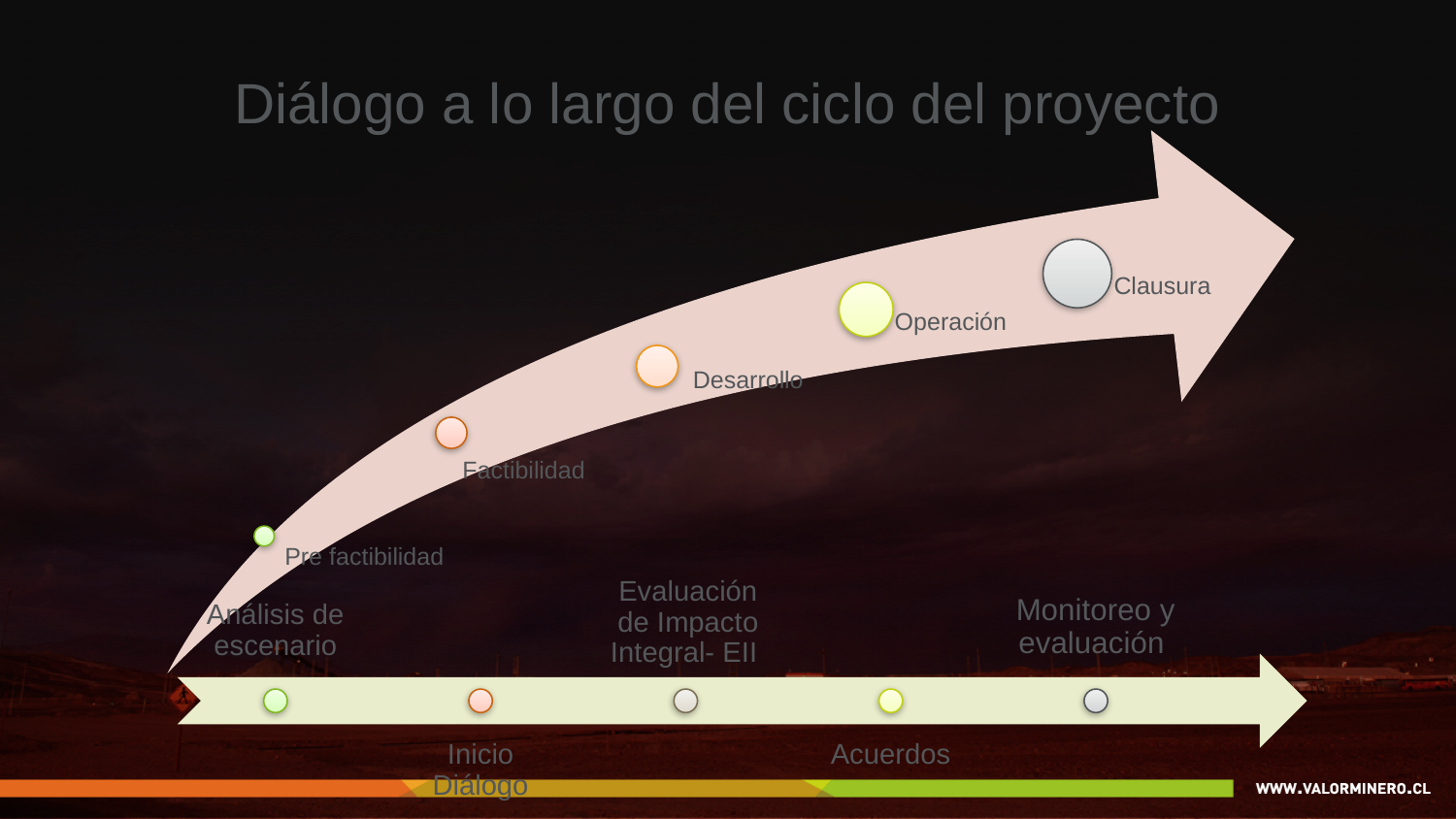

# Diálogo a lo largo del ciclo del proyecto
Pre factibilidad
Factibilidad
Desarrollo
Operación
Clausura
Análisis de escenario
Inicio Diálogo
Evaluación de Impacto Integral- EII
Acuerdos
Monitoreo y evaluación